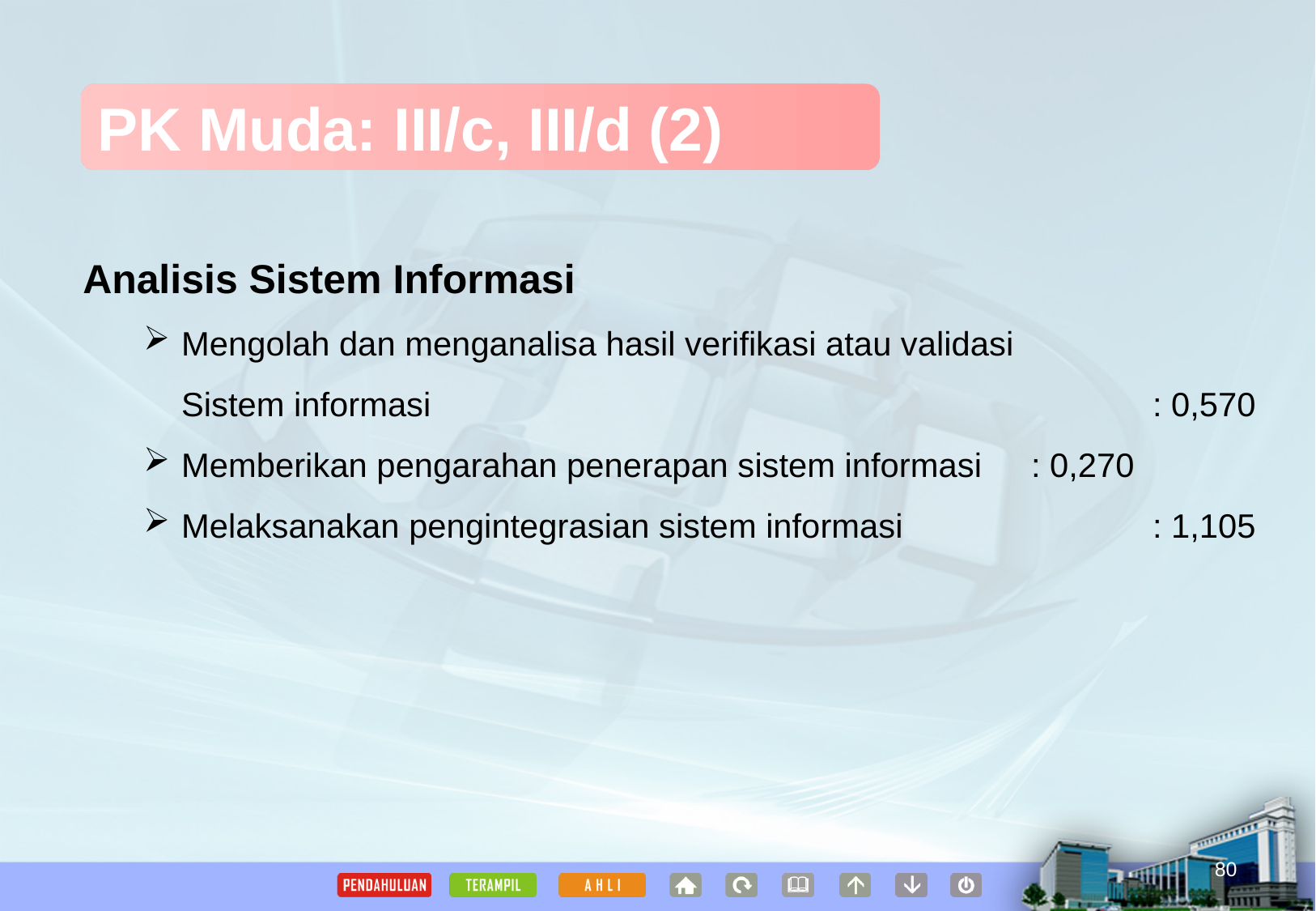

PK Muda: III/c, III/d (2)
Analisis Sistem Informasi
Mengolah dan menganalisa hasil verifikasi atau validasi
	Sistem informasi						: 0,570
Memberikan pengarahan penerapan sistem informasi	: 0,270
Melaksanakan pengintegrasian sistem informasi 		: 1,105
80